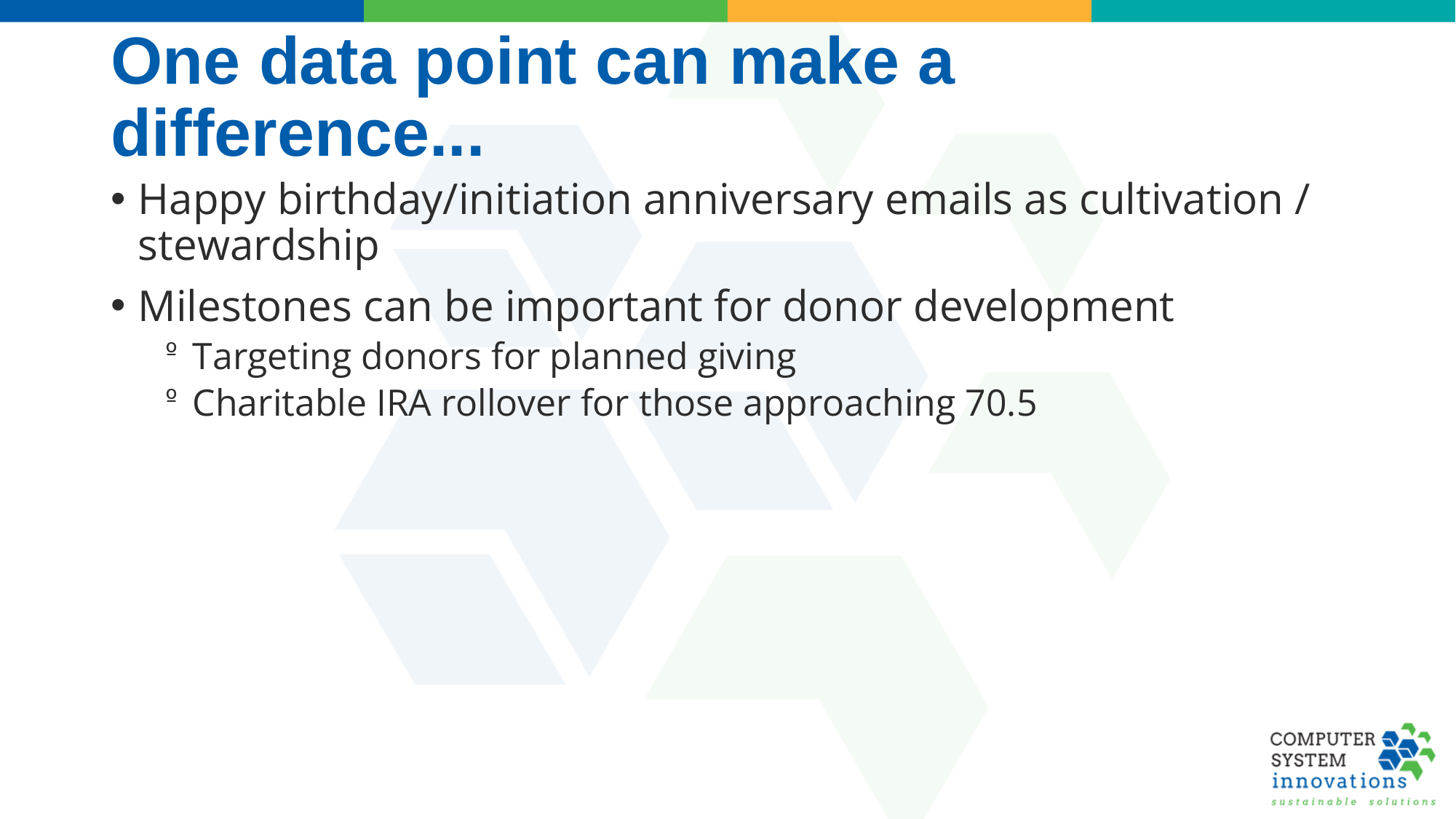

# One data point can make a difference...
Happy birthday/initiation anniversary emails as cultivation / stewardship
Milestones can be important for donor development
Targeting donors for planned giving
Charitable IRA rollover for those approaching 70.5